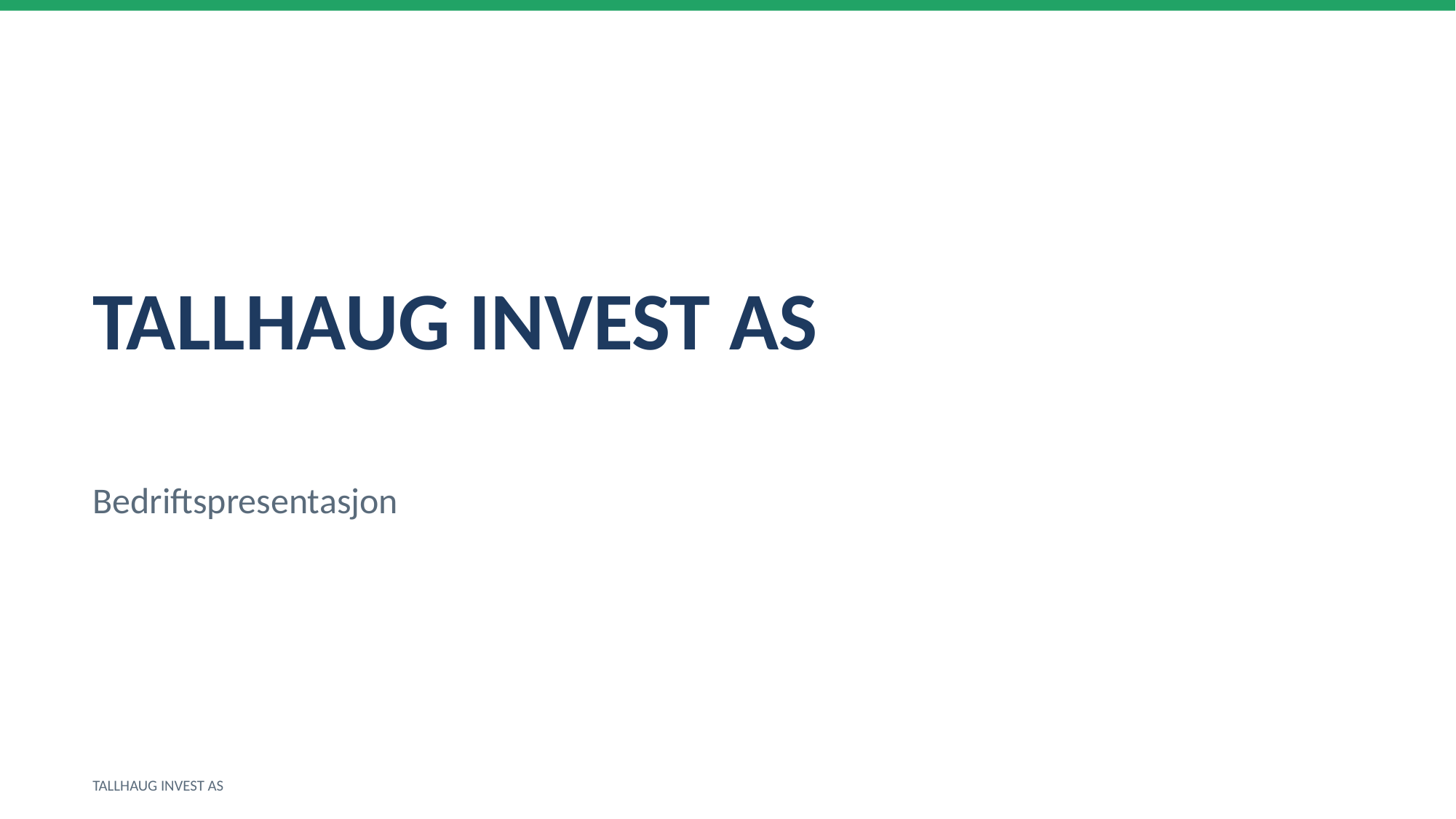

TALLHAUG INVEST AS
Bedriftspresentasjon
TALLHAUG INVEST AS